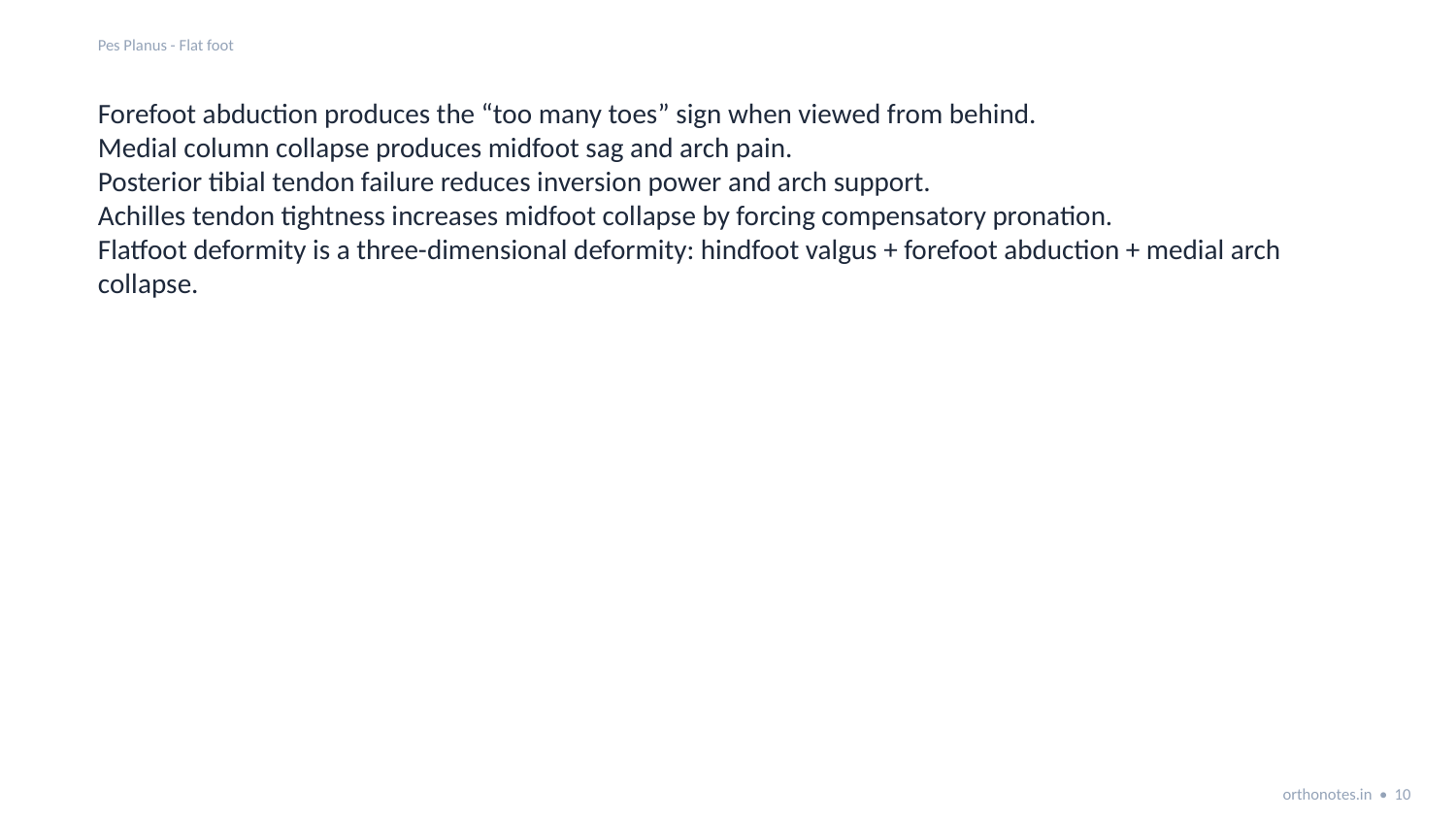

Pes Planus - Flat foot
Forefoot abduction produces the “too many toes” sign when viewed from behind.
Medial column collapse produces midfoot sag and arch pain.
Posterior tibial tendon failure reduces inversion power and arch support.
Achilles tendon tightness increases midfoot collapse by forcing compensatory pronation.
Flatfoot deformity is a three-dimensional deformity: hindfoot valgus + forefoot abduction + medial arch collapse.
orthonotes.in  •  10